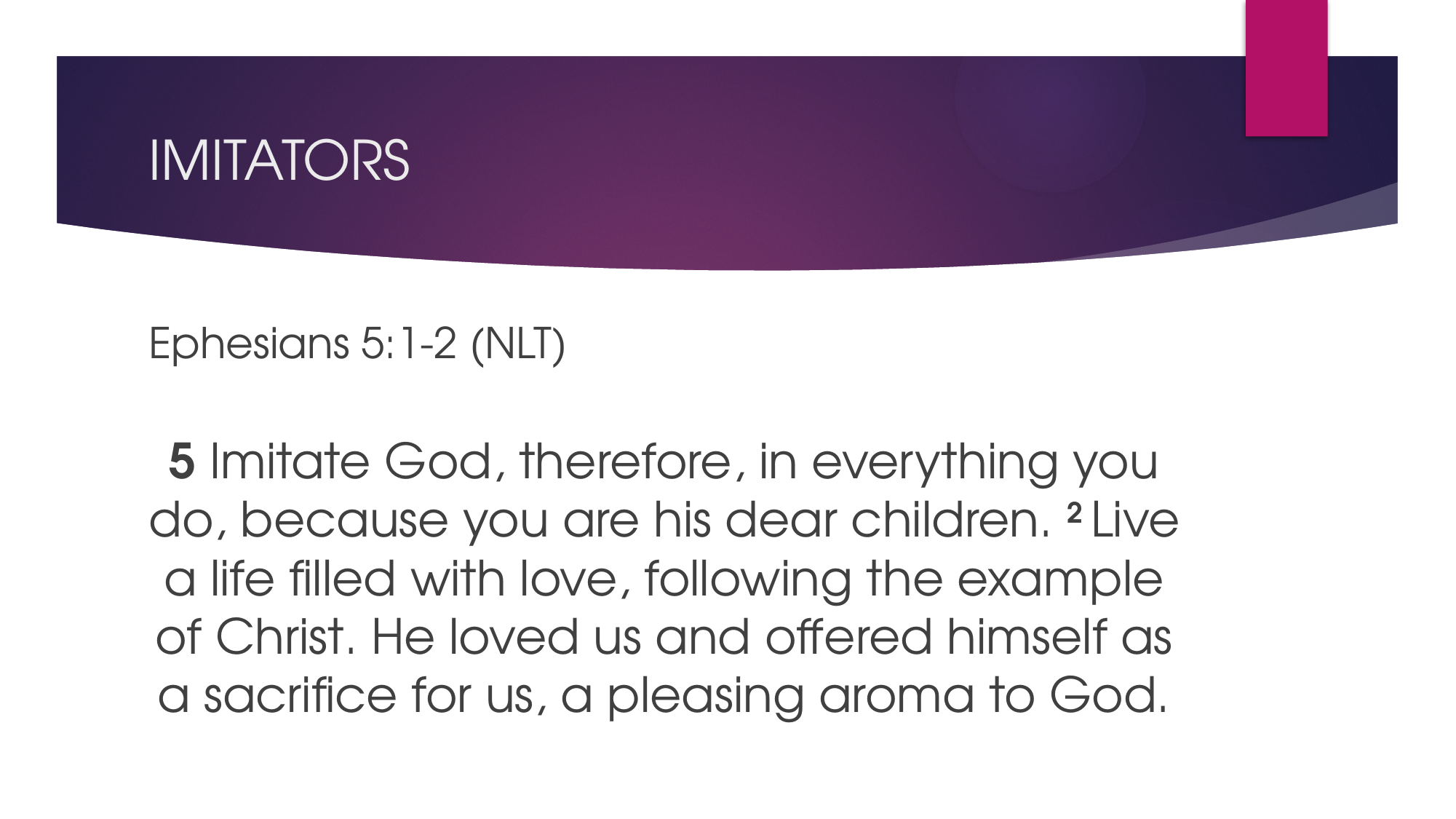

# IMITATORS
Ephesians 5:1-2 (NLT)

5 Imitate God, therefore, in everything you do, because you are his dear children. 2 Live a life filled with love, following the example of Christ. He loved us and offered himself as a sacrifice for us, a pleasing aroma to God.